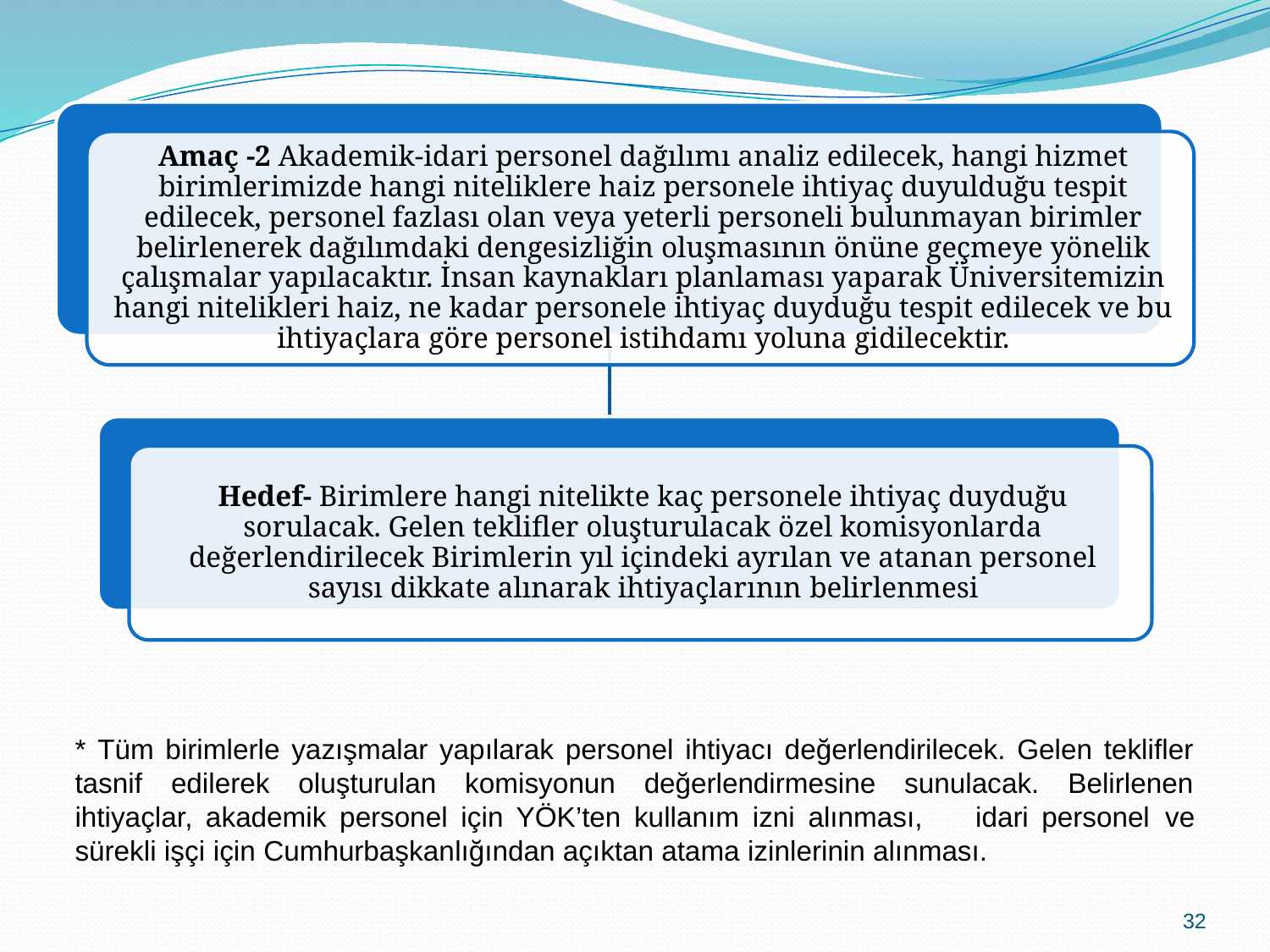

Amaç -2 Akademik-idari personel dağılımı analiz edilecek, hangi hizmet birimlerimizde hangi niteliklere haiz personele ihtiyaç duyulduğu tespit edilecek, personel fazlası olan veya yeterli personeli bulunmayan birimler belirlenerek dağılımdaki dengesizliğin oluşmasının önüne geçmeye yönelik çalışmalar yapılacaktır. İnsan kaynakları planlaması yaparak Üniversitemizin hangi nitelikleri haiz, ne kadar personele ihtiyaç duyduğu tespit edilecek ve bu ihtiyaçlara göre personel istihdamı yoluna gidilecektir.
Hedef- Birimlere hangi nitelikte kaç personele ihtiyaç duyduğu sorulacak. Gelen teklifler oluşturulacak özel komisyonlarda değerlendirilecek Birimlerin yıl içindeki ayrılan ve atanan personel sayısı dikkate alınarak ihtiyaçlarının belirlenmesi
* Tüm birimlerle yazışmalar yapılarak personel ihtiyacı değerlendirilecek. Gelen teklifler tasnif edilerek oluşturulan komisyonun değerlendirmesine sunulacak. Belirlenen ihtiyaçlar, akademik personel için YÖK’ten kullanım izni alınması,    idari personel ve sürekli işçi için Cumhurbaşkanlığından açıktan atama izinlerinin alınması.
32